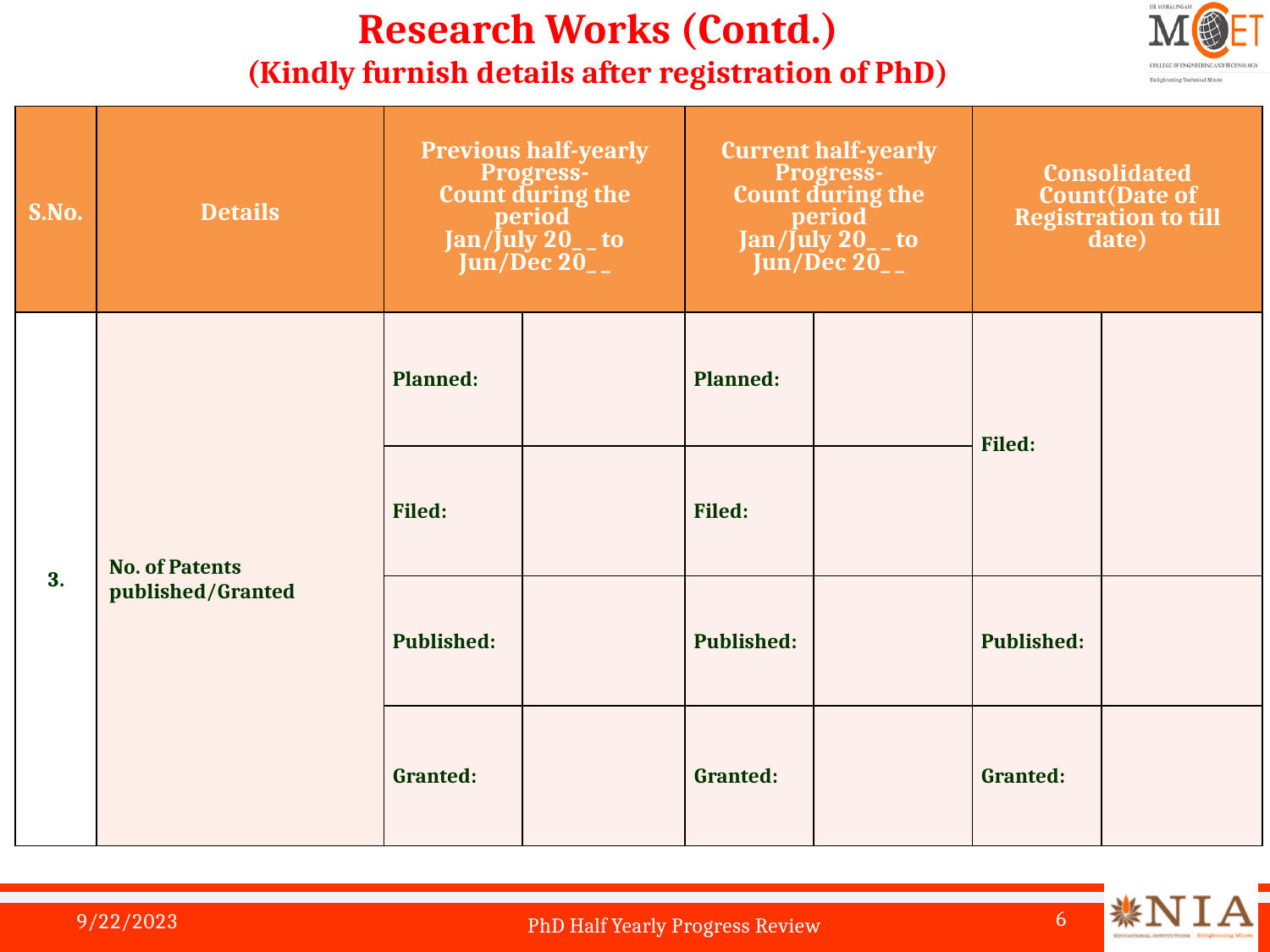

Research Works (Contd.)
(Kindly furnish details after registration of PhD)
| S.No. | Details | Previous half-yearly Progress- Count during the period Jan/July 20\_ \_ to Jun/Dec 20\_ \_ |  | Current half-yearly Progress- Count during the period Jan/July 20\_ \_ to Jun/Dec 20\_ \_ |  | Consolidated Count(Date of Registration to till date) |  |
| --- | --- | --- | --- | --- | --- | --- | --- |
| 3. | No. of Patents published/Granted | Planned: |  | Planned: |  | Filed: |  |
|  |  | Filed: |  | Filed: |  | Filed: |  |
|  |  | Published: |  | Published: |  | Published: |  |
|  |  | Granted: |  | Granted: |  | Granted: |  |
Details